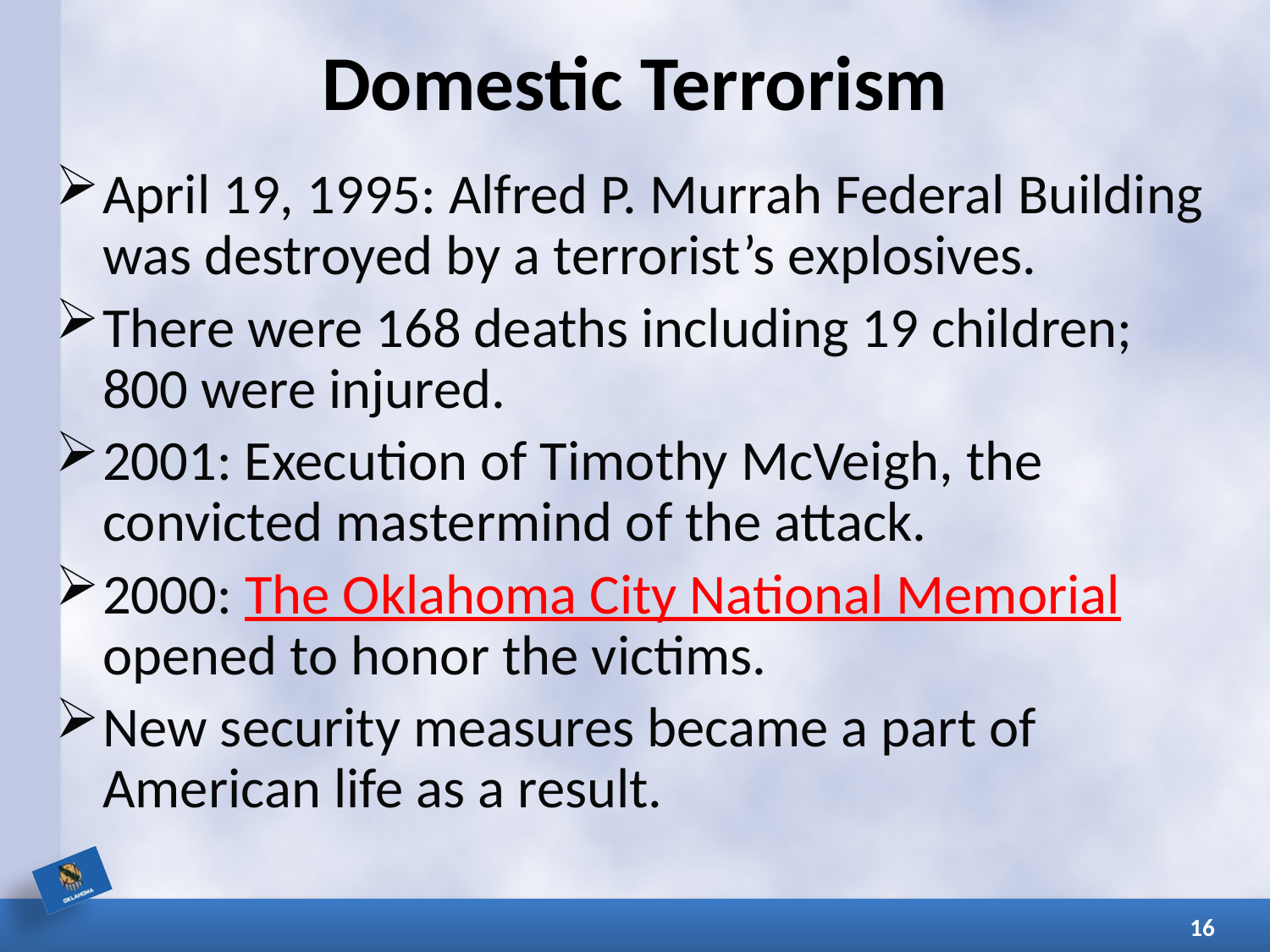

# Domestic Terrorism
April 19, 1995: Alfred P. Murrah Federal Building was destroyed by a terrorist’s explosives.
There were 168 deaths including 19 children; 800 were injured.
2001: Execution of Timothy McVeigh, the convicted mastermind of the attack.
2000: The Oklahoma City National Memorial opened to honor the victims.
New security measures became a part of American life as a result.
16